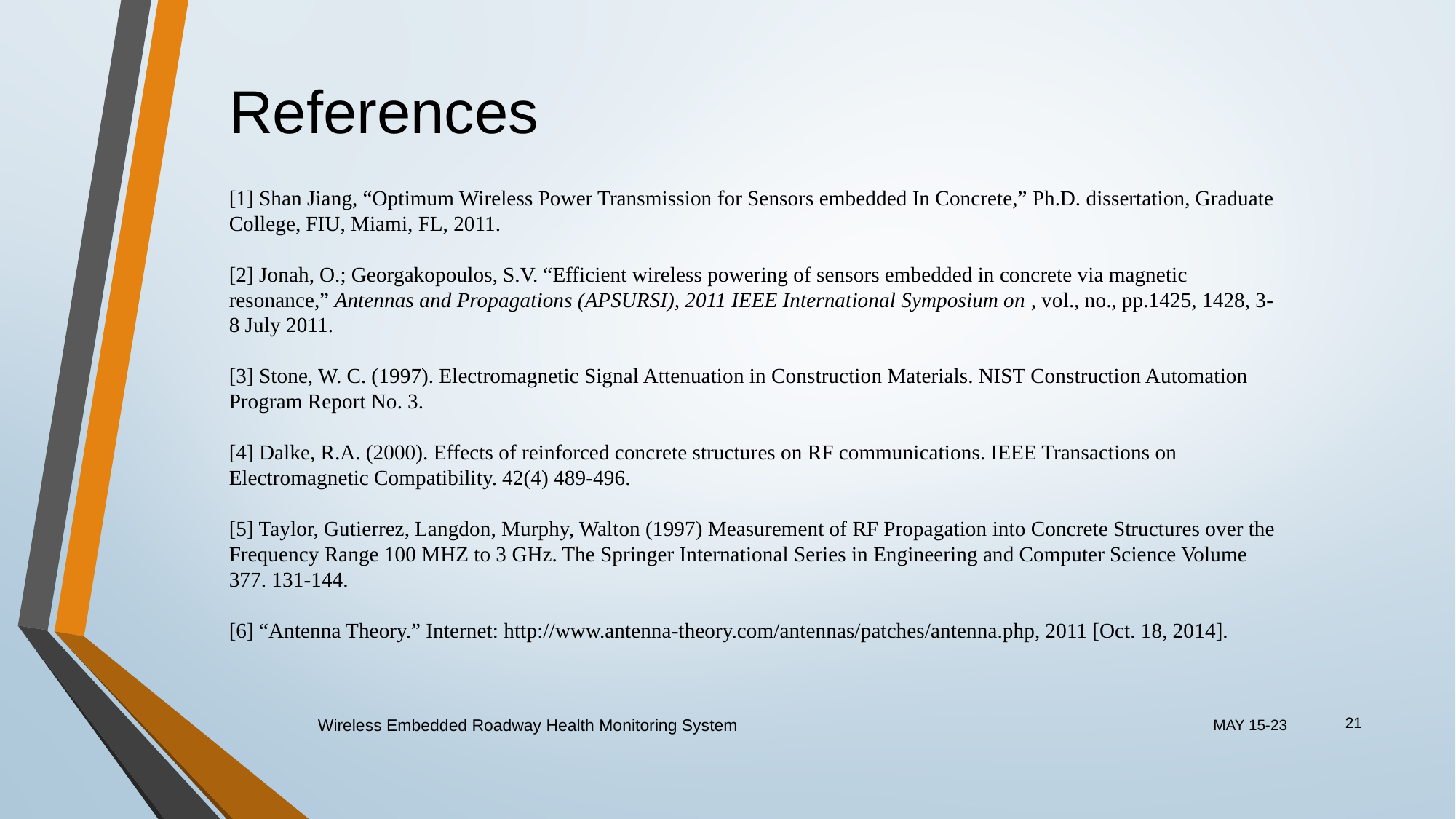

# References
[1] Shan Jiang, “Optimum Wireless Power Transmission for Sensors embedded In Concrete,” Ph.D. dissertation, Graduate College, FIU, Miami, FL, 2011.

[2] Jonah, O.; Georgakopoulos, S.V. “Efficient wireless powering of sensors embedded in concrete via magnetic resonance,” Antennas and Propagations (APSURSI), 2011 IEEE International Symposium on , vol., no., pp.1425, 1428, 3-8 July 2011.

[3] Stone, W. C. (1997). Electromagnetic Signal Attenuation in Construction Materials. NIST Construction Automation Program Report No. 3.

[4] Dalke, R.A. (2000). Effects of reinforced concrete structures on RF communications. IEEE Transactions on Electromagnetic Compatibility. 42(4) 489-496.

[5] Taylor, Gutierrez, Langdon, Murphy, Walton (1997) Measurement of RF Propagation into Concrete Structures over the Frequency Range 100 MHZ to 3 GHz. The Springer International Series in Engineering and Computer Science Volume 377. 131-144.

[6] “Antenna Theory.” Internet: http://www.antenna-theory.com/antennas/patches/antenna.php, 2011 [Oct. 18, 2014].
21
Wireless Embedded Roadway Health Monitoring System
MAY 15-23